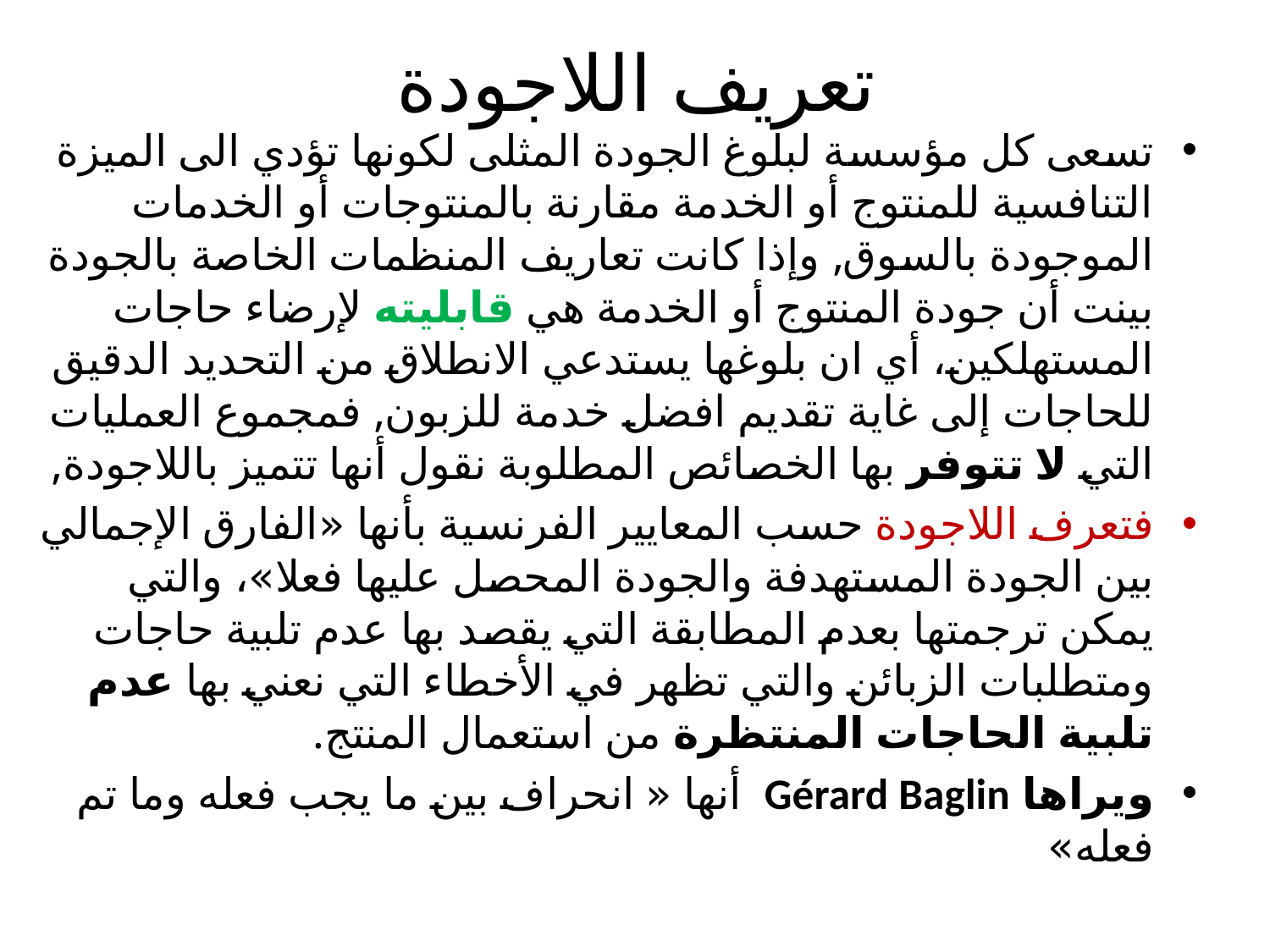

# تعريف اللاجودة
تسعى كل مؤسسة لبلوغ الجودة المثلى لكونها تؤدي الى الميزة التنافسية للمنتوج أو الخدمة مقارنة بالمنتوجات أو الخدمات الموجودة بالسوق, وإذا كانت تعاريف المنظمات الخاصة بالجودة بينت أن جودة المنتوج أو الخدمة هي قابليته لإرضاء حاجات المستهلكين، أي ان بلوغها يستدعي الانطلاق من التحديد الدقيق للحاجات إلى غاية تقديم افضل خدمة للزبون, فمجموع العمليات التي لا تتوفر بها الخصائص المطلوبة نقول أنها تتميز باللاجودة,
فتعرف اللاجودة حسب المعايير الفرنسية بأنها «الفارق الإجمالي بين الجودة المستهدفة والجودة المحصل عليها فعلا»، والتي يمكن ترجمتها بعدم المطابقة التي يقصد بها عدم تلبية حاجات ومتطلبات الزبائن والتي تظهر في الأخطاء التي نعني بها عدم تلبية الحاجات المنتظرة من استعمال المنتج.
ويراها Gérard Baglin  أنها « انحراف بين ما يجب فعله وما تم فعله»